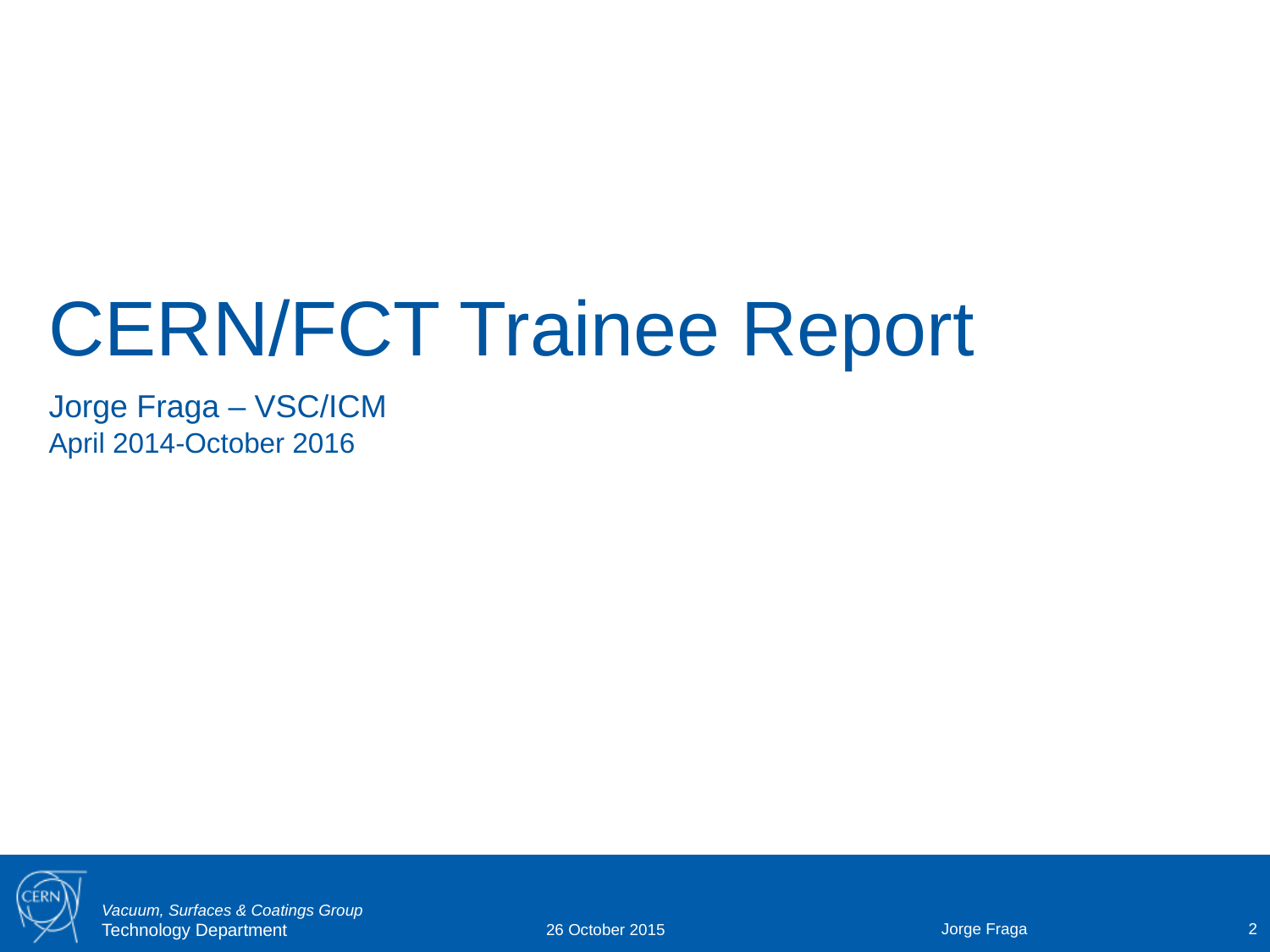

CERN/FCT Trainee Report
Jorge Fraga – VSC/ICM
April 2014-October 2016
Jorge Fraga
2
26 October 2015